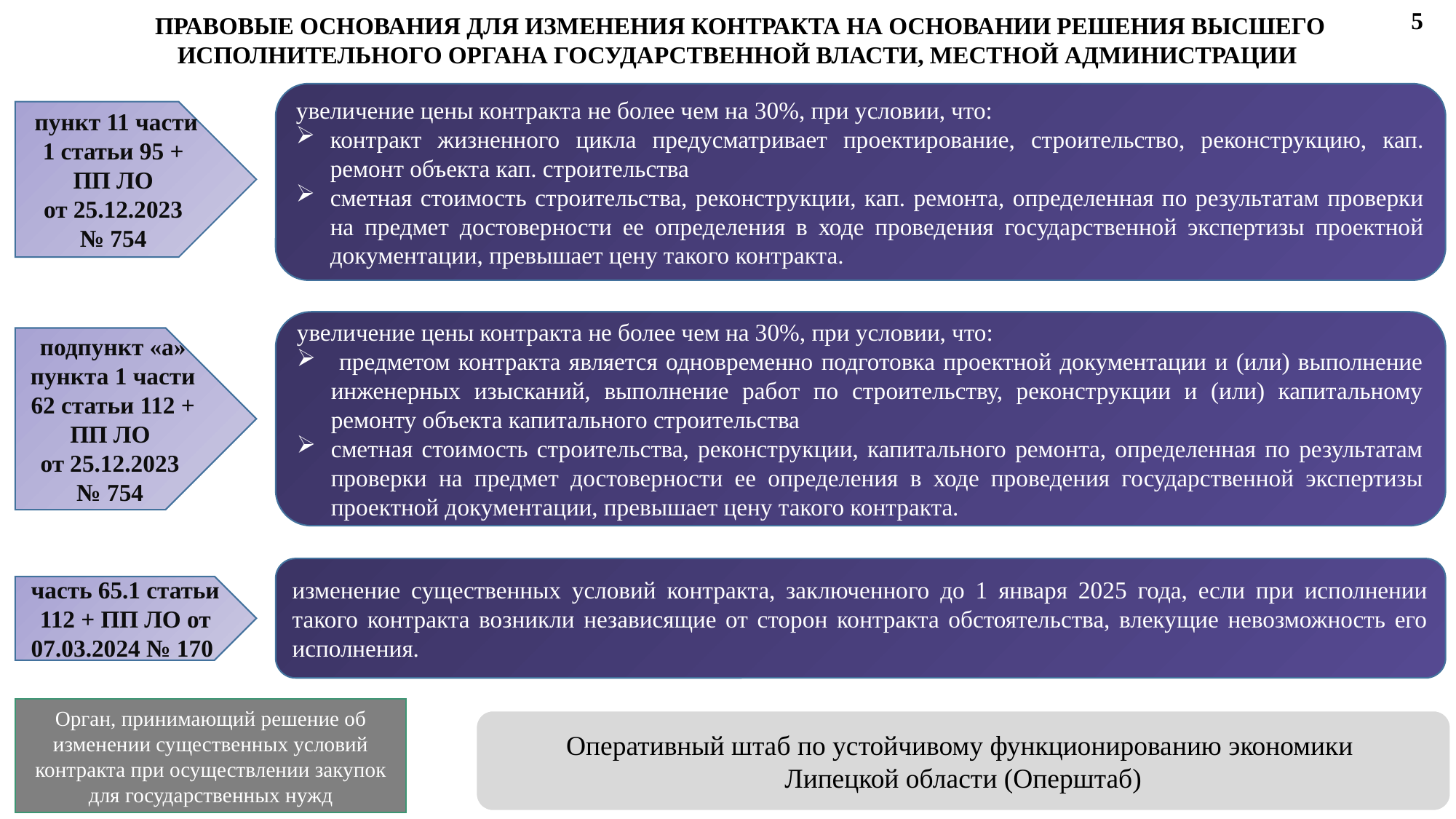

ПРАВОВЫЕ ОСНОВАНИЯ ДЛЯ ИЗМЕНЕНИЯ КОНТРАКТА НА ОСНОВАНИИ РЕШЕНИЯ ВЫСШЕГО ИСПОЛНИТЕЛЬНОГО ОРГАНА ГОСУДАРСТВЕННОЙ ВЛАСТИ, МЕСТНОЙ АДМИНИСТРАЦИИ
5
увеличение цены контракта не более чем на 30%, при условии, что:
контракт жизненного цикла предусматривает проектирование, строительство, реконструкцию, кап. ремонт объекта кап. строительства
сметная стоимость строительства, реконструкции, кап. ремонта, определенная по результатам проверки на предмет достоверности ее определения в ходе проведения государственной экспертизы проектной документации, превышает цену такого контракта.
пункт 11 части 1 статьи 95 +
ПП ЛО
от 25.12.2023
№ 754
увеличение цены контракта не более чем на 30%, при условии, что:
 предметом контракта является одновременно подготовка проектной документации и (или) выполнение инженерных изысканий, выполнение работ по строительству, реконструкции и (или) капитальному ремонту объекта капитального строительства
сметная стоимость строительства, реконструкции, капитального ремонта, определенная по результатам проверки на предмет достоверности ее определения в ходе проведения государственной экспертизы проектной документации, превышает цену такого контракта.
подпункт «а» пункта 1 части 62 статьи 112 + ПП ЛО
от 25.12.2023
№ 754
изменение существенных условий контракта, заключенного до 1 января 2025 года, если при исполнении такого контракта возникли независящие от сторон контракта обстоятельства, влекущие невозможность его исполнения.
часть 65.1 статьи 112 + ПП ЛО от 07.03.2024 № 170
Орган, принимающий решение об изменении существенных условий контракта при осуществлении закупок для государственных нужд
Оперативный штаб по устойчивому функционированию экономики
Липецкой области (Оперштаб)